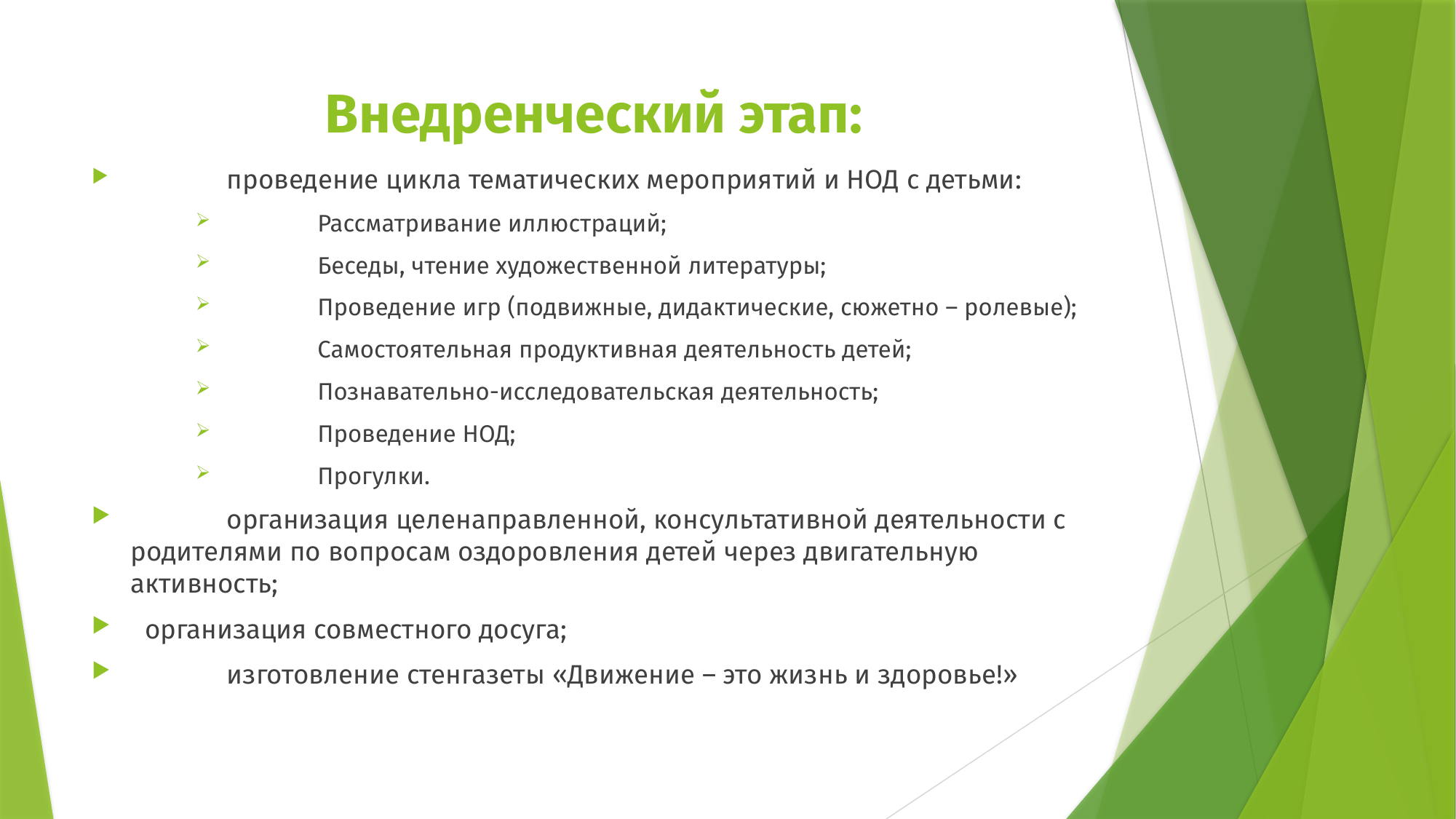

# Внедренческий этап:
	проведение цикла тематических мероприятий и НОД с детьми:
	Рассматривание иллюстраций;
	Беседы, чтение художественной литературы;
	Проведение игр (подвижные, дидактические, сюжетно – ролевые);
	Самостоятельная продуктивная деятельность детей;
	Познавательно-исследовательская деятельность;
	Проведение НОД;
	Прогулки.
	организация целенаправленной, консультативной деятельности с родителями по вопросам оздоровления детей через двигательную активность;
  организация совместного досуга;
	изготовление стенгазеты «Движение – это жизнь и здоровье!»